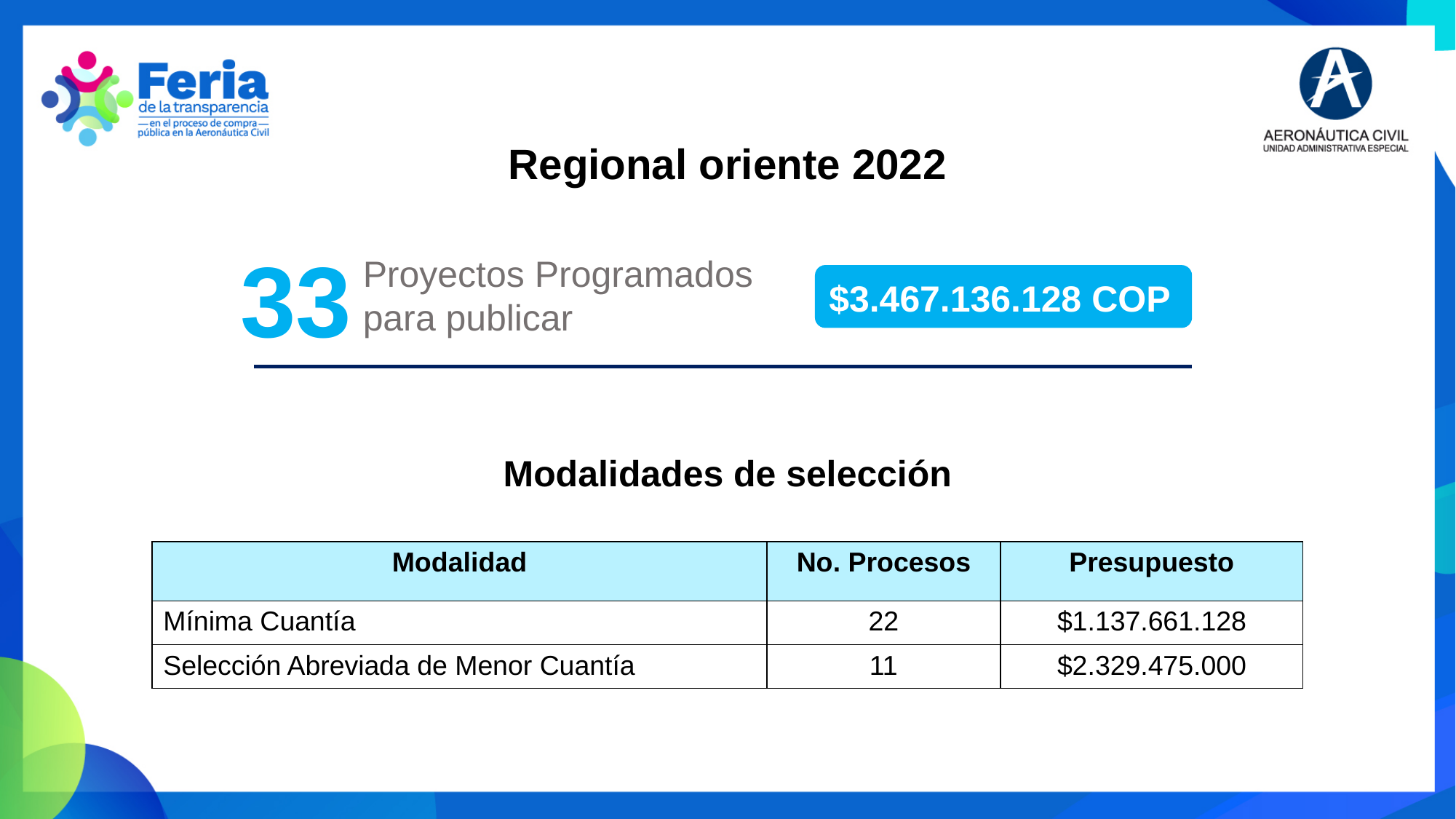

Regional oriente 2022
33
Proyectos Programados para publicar

$3.467.136.128 COP
Modalidades de selección
| Modalidad | No. Procesos | Presupuesto |
| --- | --- | --- |
| Mínima Cuantía | 22 | $1.137.661.128 |
| Selección Abreviada de Menor Cuantía | 11 | $2.329.475.000 |